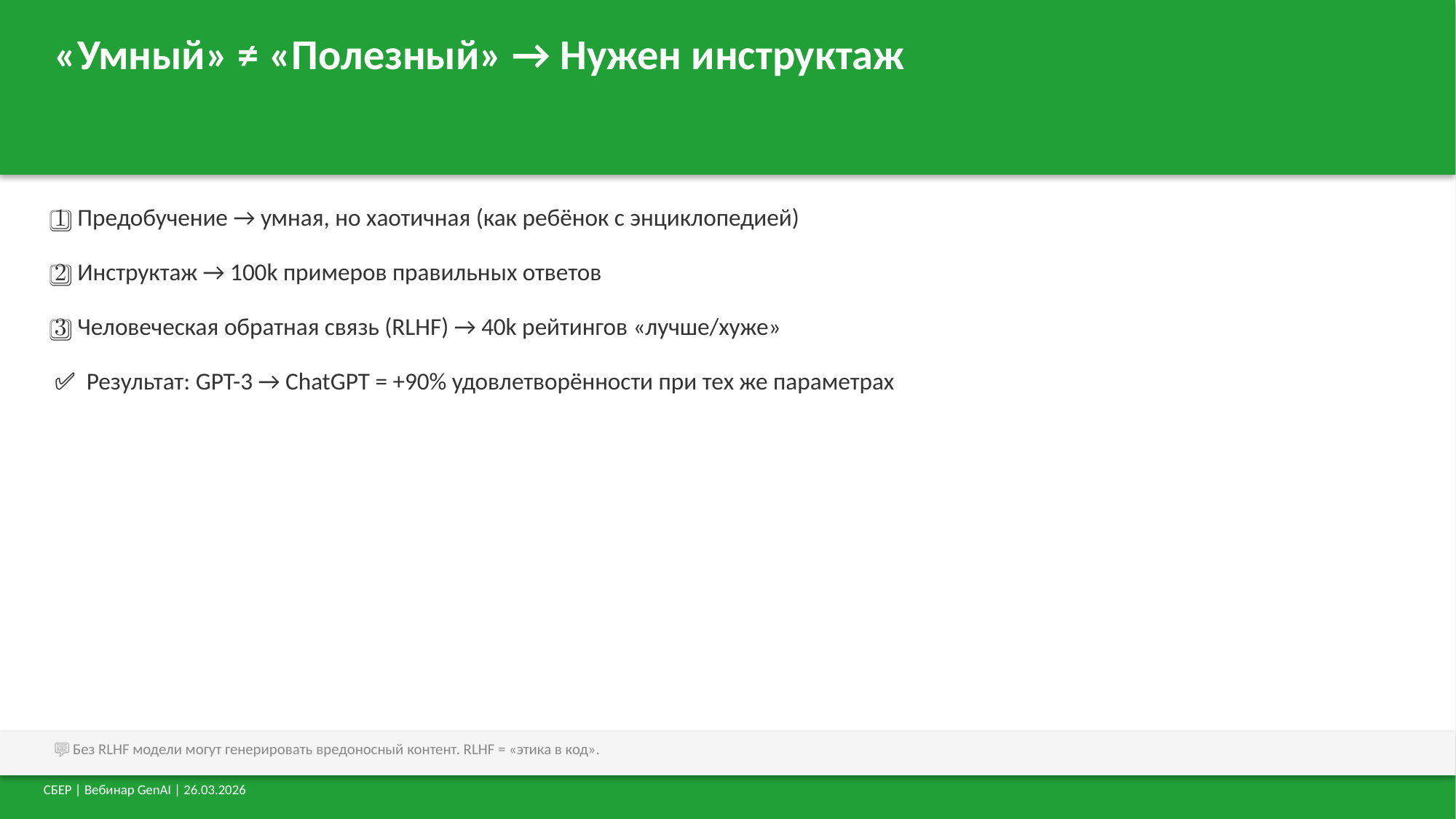

«Умный» ≠ «Полезный» → Нужен инструктаж
1️⃣  Предобучение → умная, но хаотичная (как ребёнок с энциклопедией)
2️⃣  Инструктаж → 100k примеров правильных ответов
3️⃣  Человеческая обратная связь (RLHF) → 40k рейтингов «лучше/хуже»
✅  Результат: GPT-3 → ChatGPT = +90% удовлетворённости при тех же параметрах

💬 Без RLHF модели могут генерировать вредоносный контент. RLHF = «этика в код».

СБЕР | Вебинар GenAI | 26.03.2026